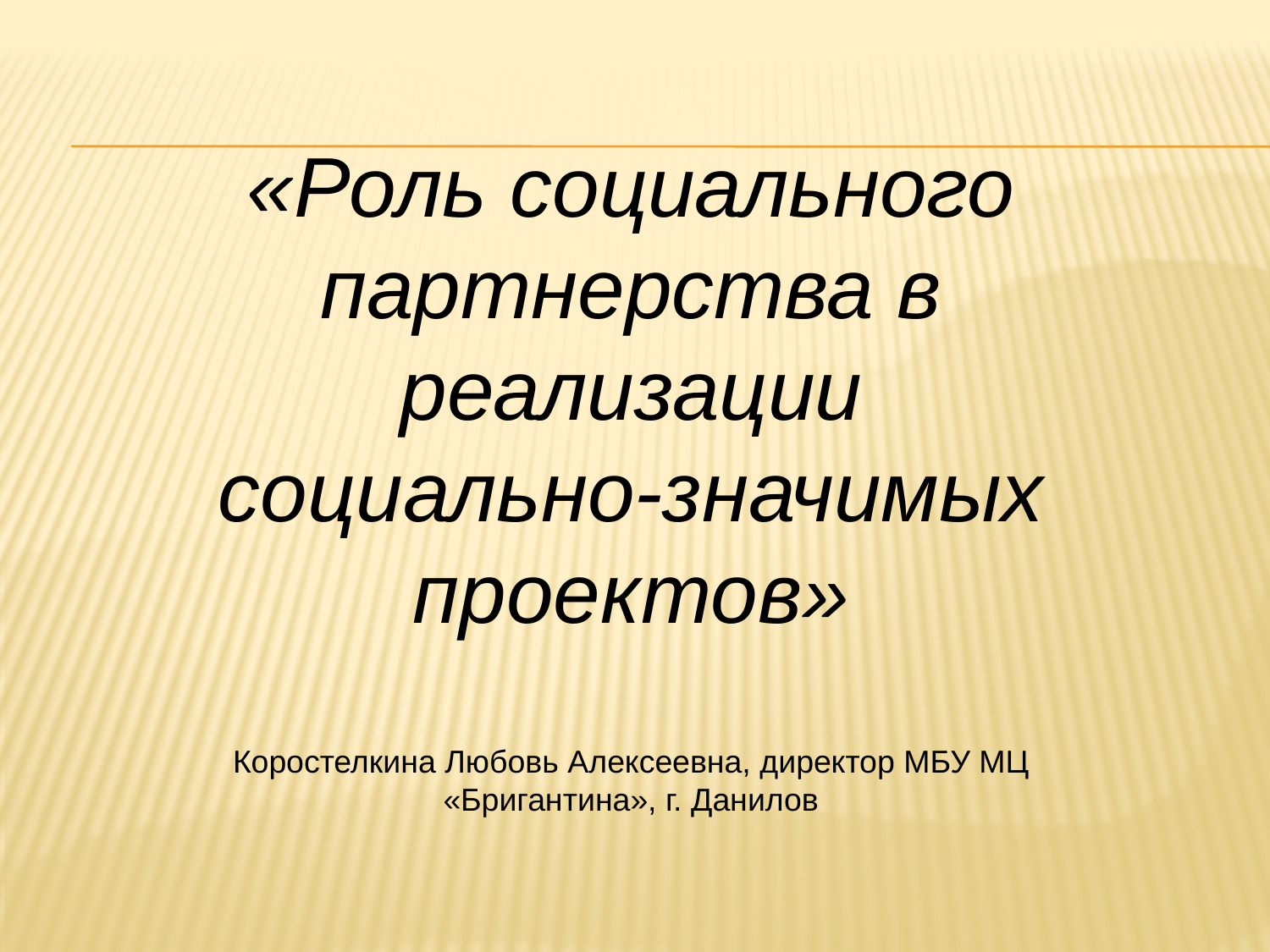

«Роль социального партнерства в реализации социально-значимых проектов»

Коростелкина Любовь Алексеевна, директор МБУ МЦ «Бригантина», г. Данилов